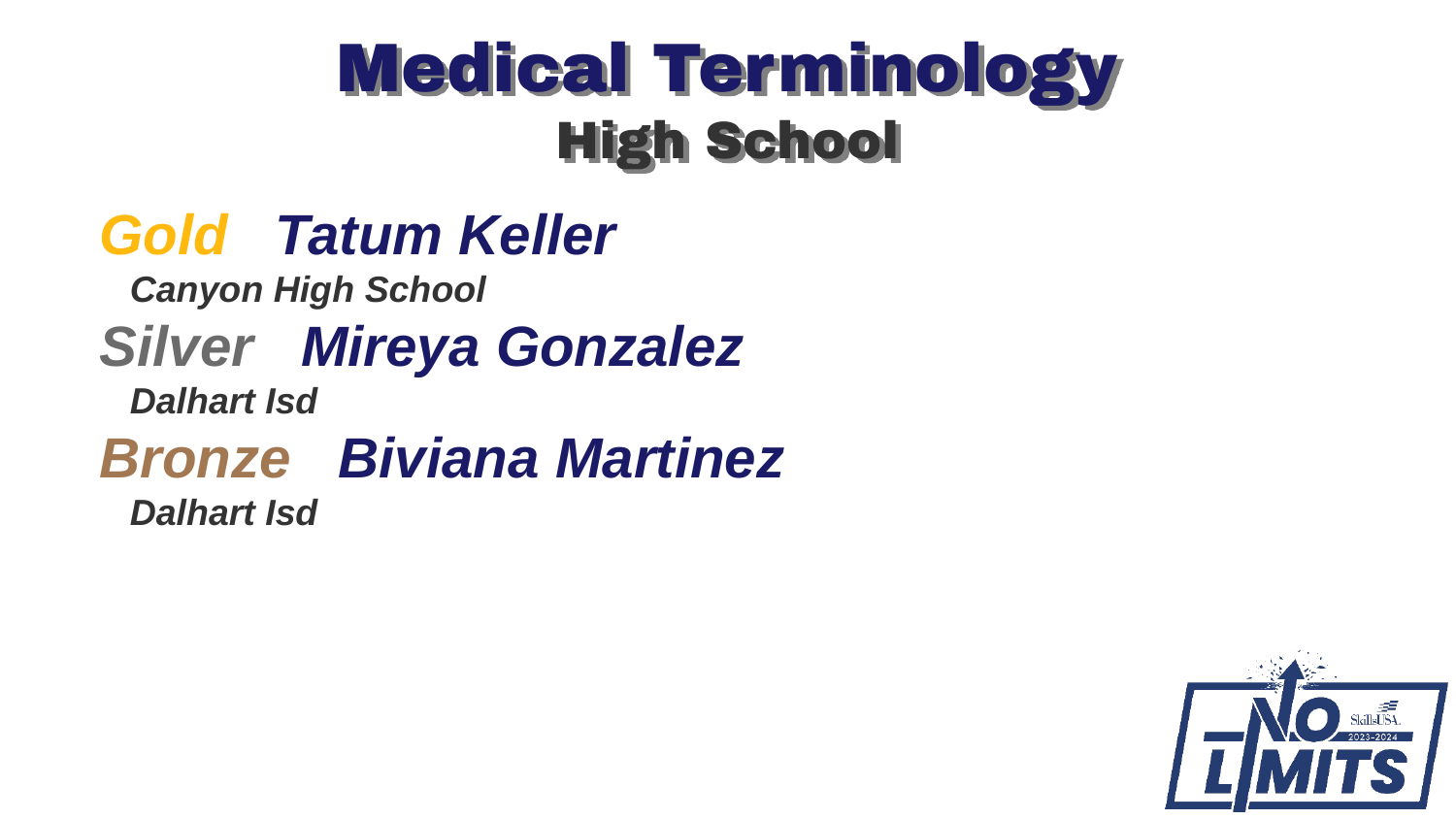

# Medical Terminology High School
Gold   Tatum Keller
   Canyon High School
Silver   Mireya Gonzalez
   Dalhart Isd
Bronze   Biviana Martinez
   Dalhart Isd